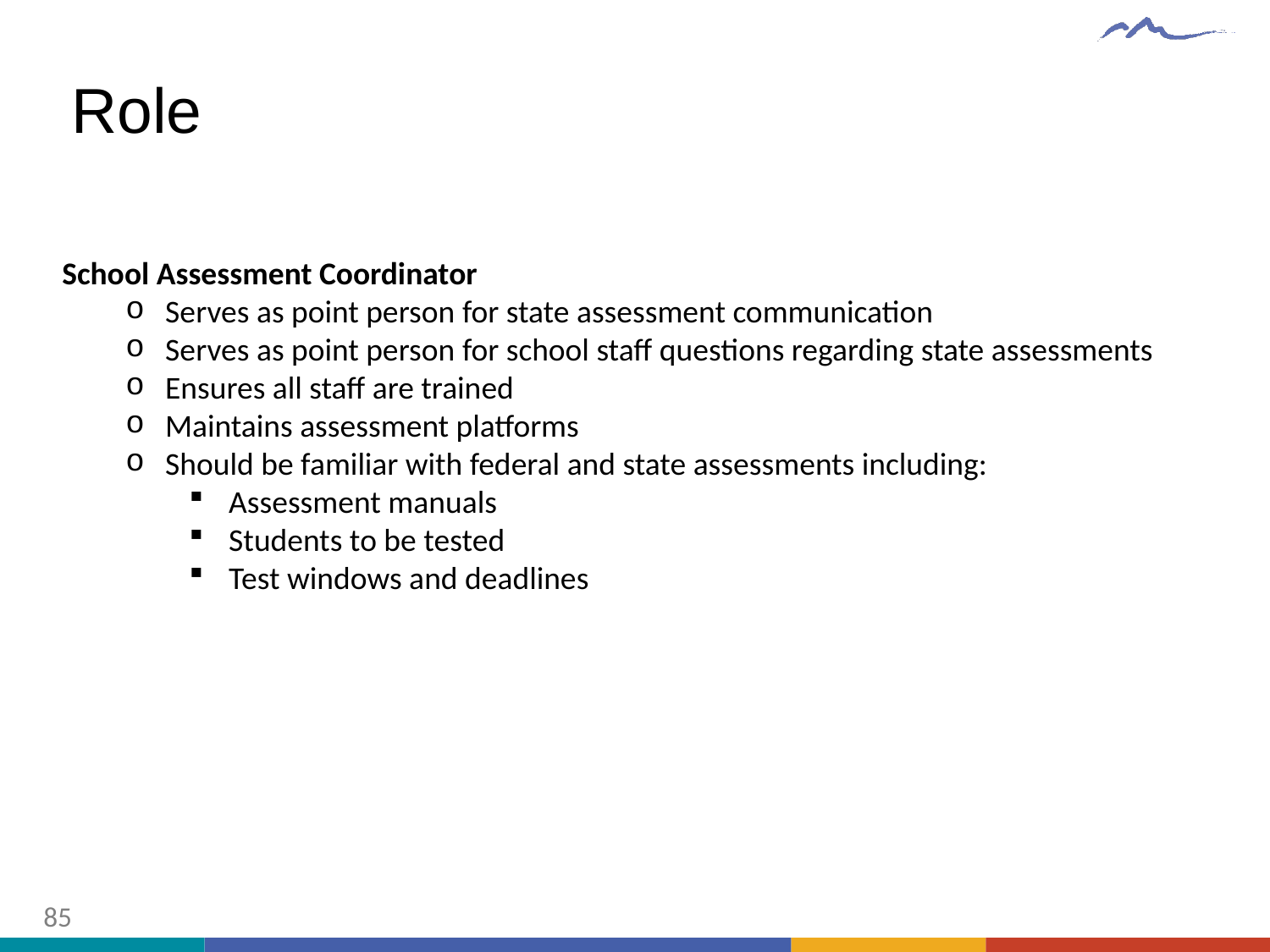

# Role
School Assessment Coordinator
Serves as point person for state assessment communication
Serves as point person for school staff questions regarding state assessments
Ensures all staff are trained
Maintains assessment platforms
Should be familiar with federal and state assessments including:
Assessment manuals
Students to be tested
Test windows and deadlines
85